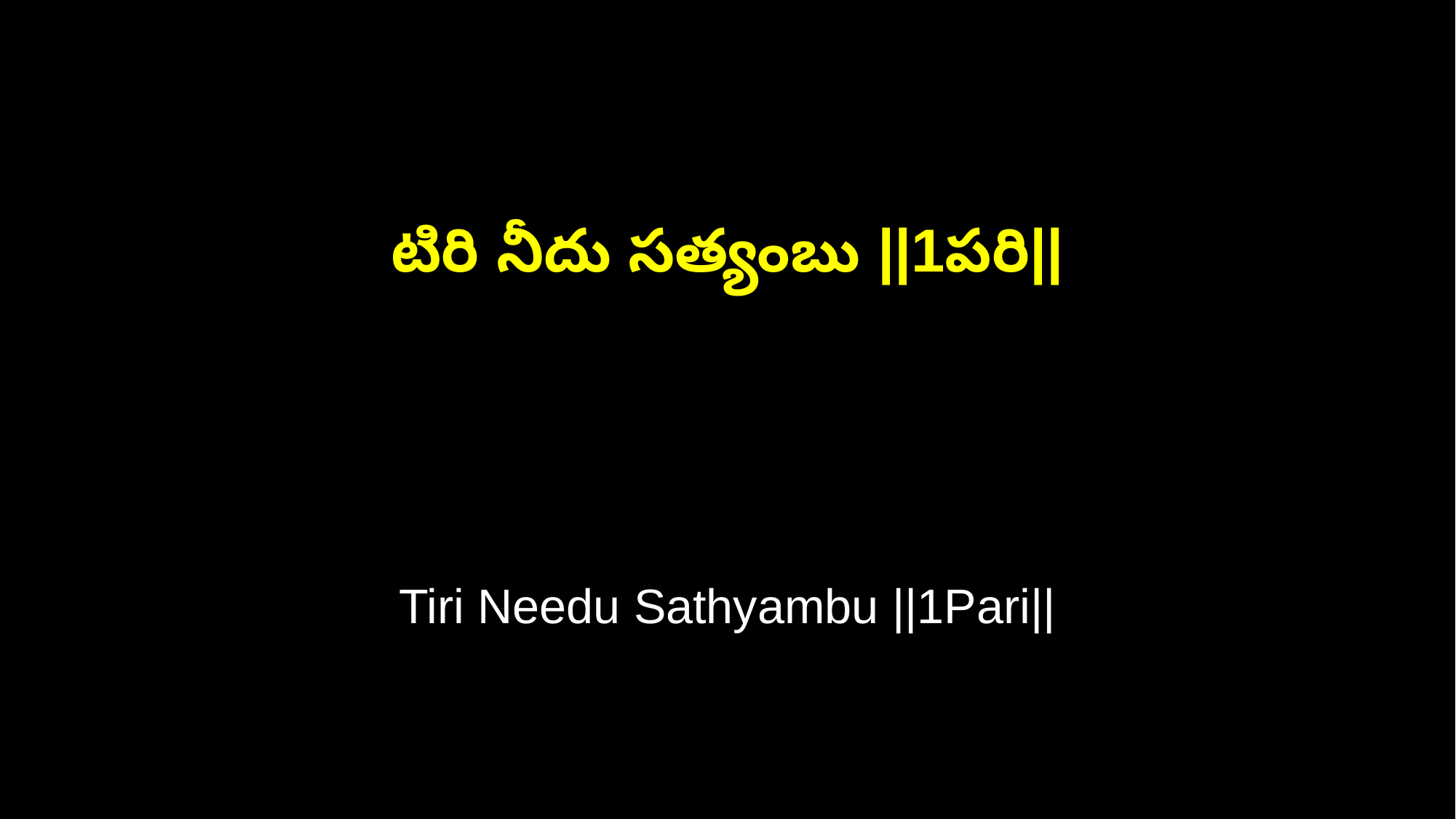

టిరి నీదు సత్యంబు ||1పరి||
Tiri Needu Sathyambu ||1Pari||